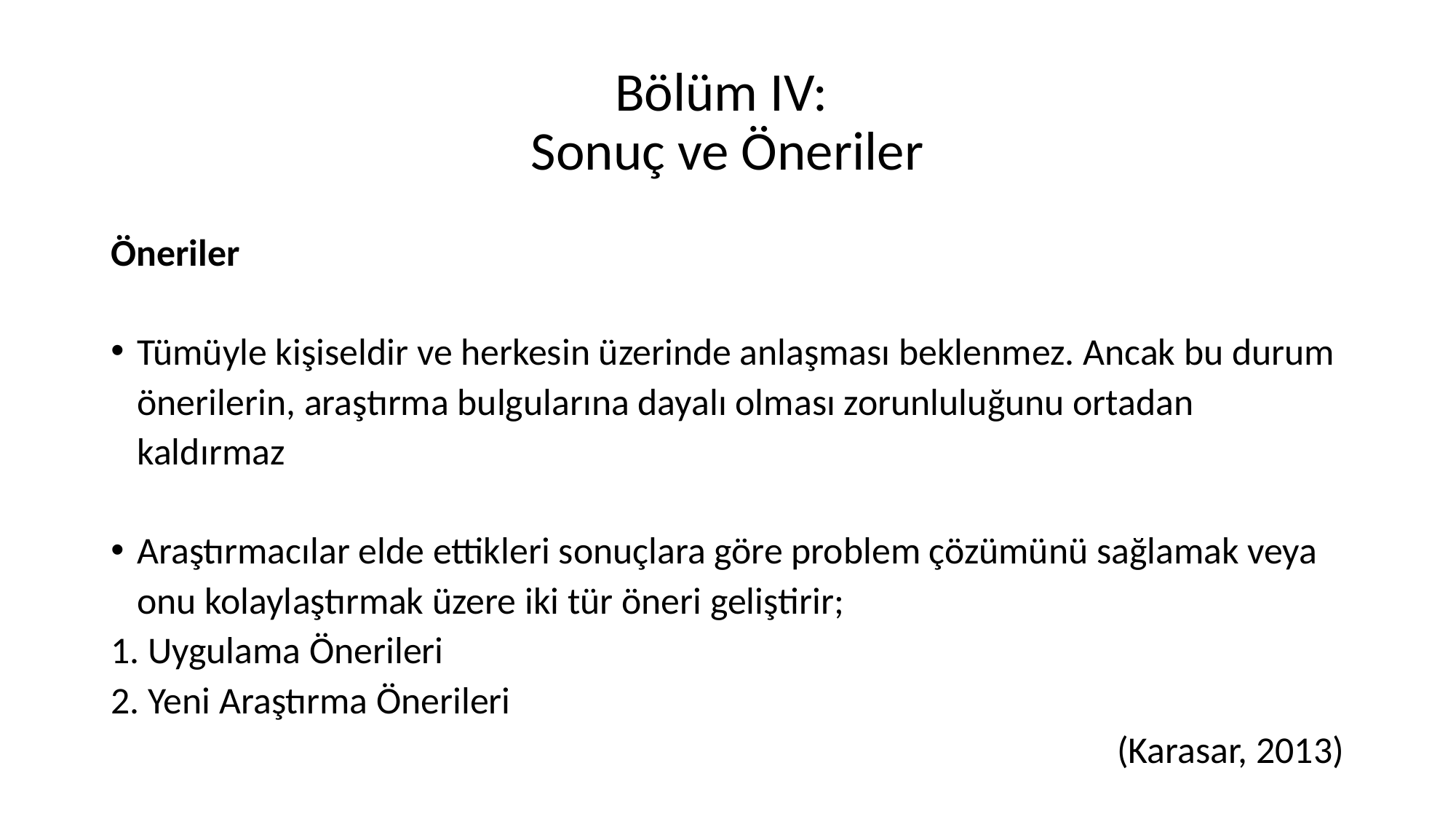

# Bölüm IV: Sonuç ve Öneriler
Öneriler

Tümüyle kişiseldir ve herkesin üzerinde anlaşması beklenmez. Ancak bu durum önerilerin, araştırma bulgularına dayalı olması zorunluluğunu ortadan kaldırmaz

Araştırmacılar elde ettikleri sonuçlara göre problem çözümünü sağlamak veya onu kolaylaştırmak üzere iki tür öneri geliştirir;
1. Uygulama Önerileri
2. Yeni Araştırma Önerileri
(Karasar, 2013)